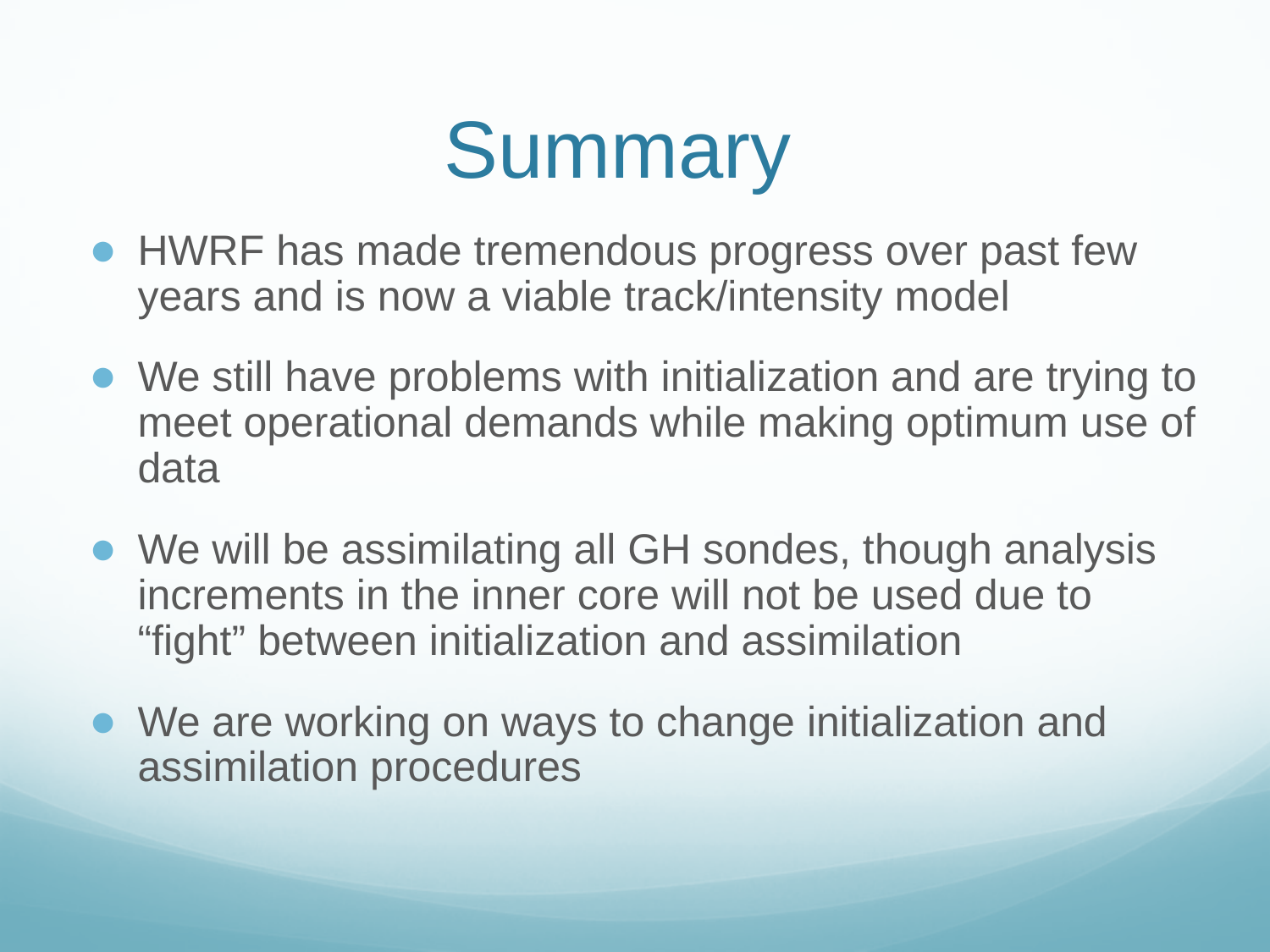

# Summary
HWRF has made tremendous progress over past few years and is now a viable track/intensity model
We still have problems with initialization and are trying to meet operational demands while making optimum use of data
We will be assimilating all GH sondes, though analysis increments in the inner core will not be used due to “fight” between initialization and assimilation
We are working on ways to change initialization and assimilation procedures